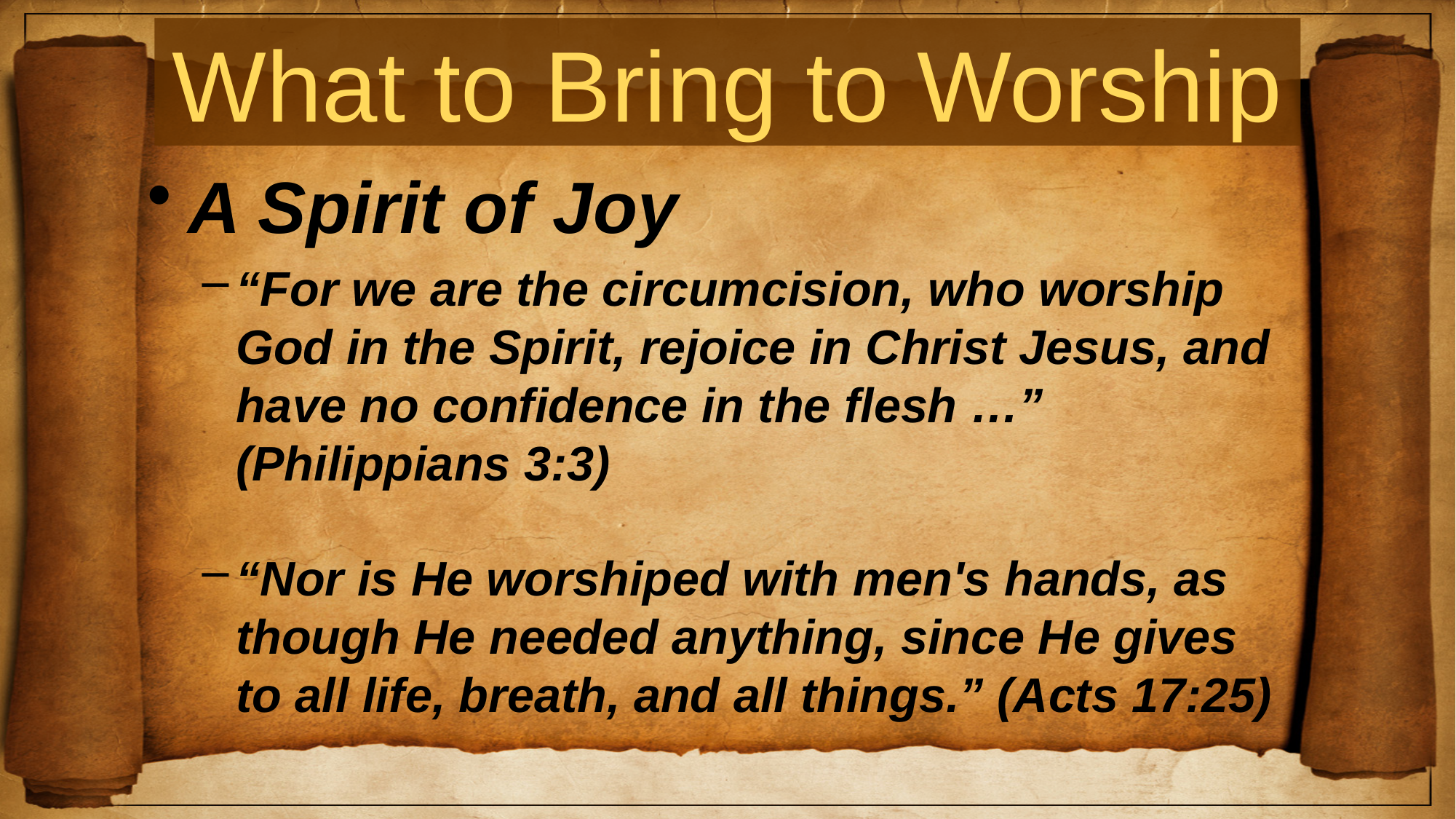

# What to Bring to Worship
A Spirit of Joy
“For we are the circumcision, who worship God in the Spirit, rejoice in Christ Jesus, and have no confidence in the flesh …” (Philippians 3:3)

“Nor is He worshiped with men's hands, as though He needed anything, since He gives to all life, breath, and all things.” (Acts 17:25)